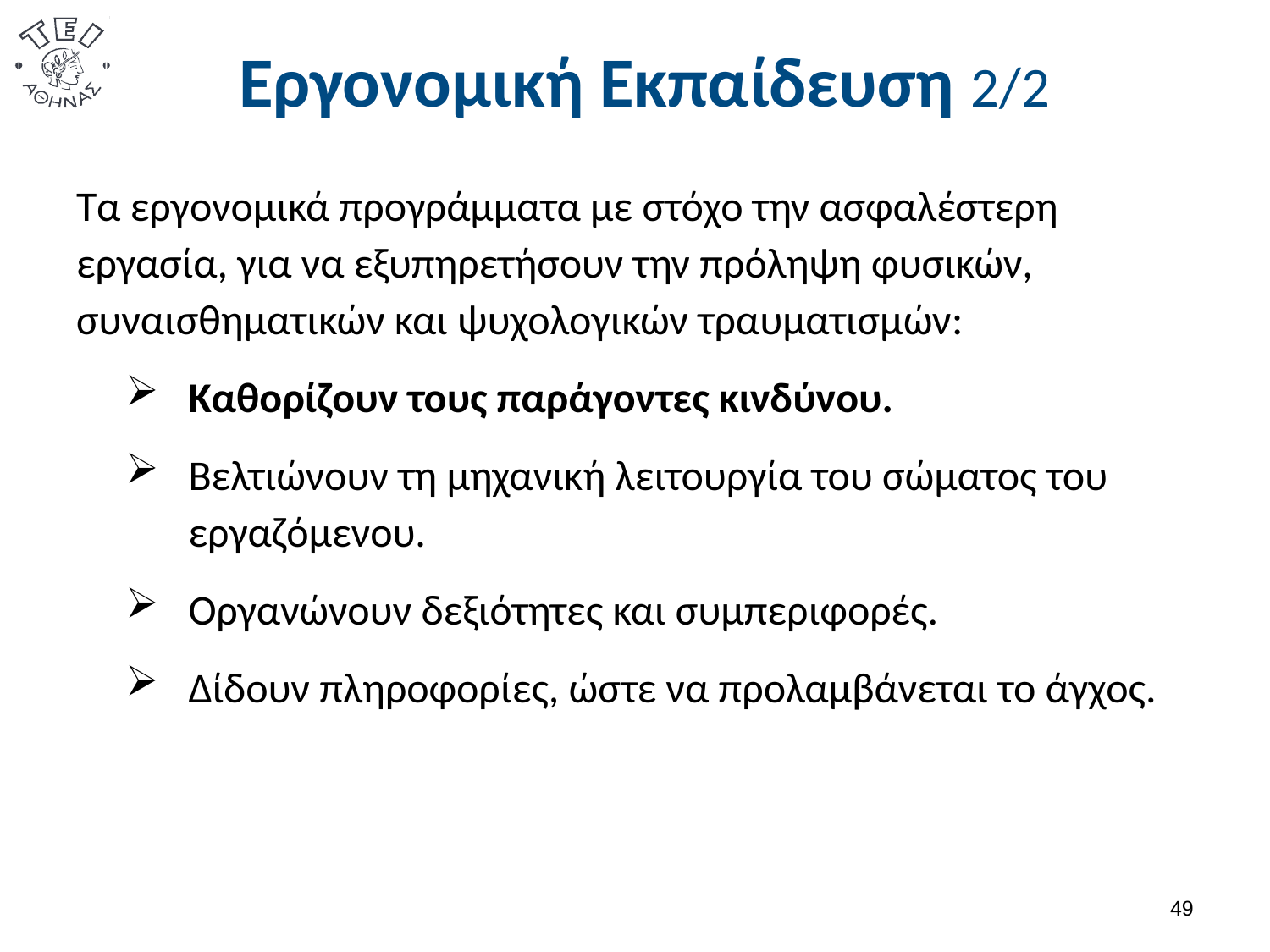

# Εργονομική Εκπαίδευση 2/2
Τα εργονομικά προγράμματα με στόχο την ασφαλέστερη εργασία, για να εξυπηρετήσουν την πρόληψη φυσικών, συναισθηματικών και ψυχολογικών τραυματισμών:
Καθορίζουν τους παράγοντες κινδύνου.
Βελτιώνουν τη μηχανική λειτουργία του σώματος του εργαζόμενου.
Οργανώνουν δεξιότητες και συμπεριφορές.
Δίδουν πληροφορίες, ώστε να προλαμβάνεται το άγχος.
49